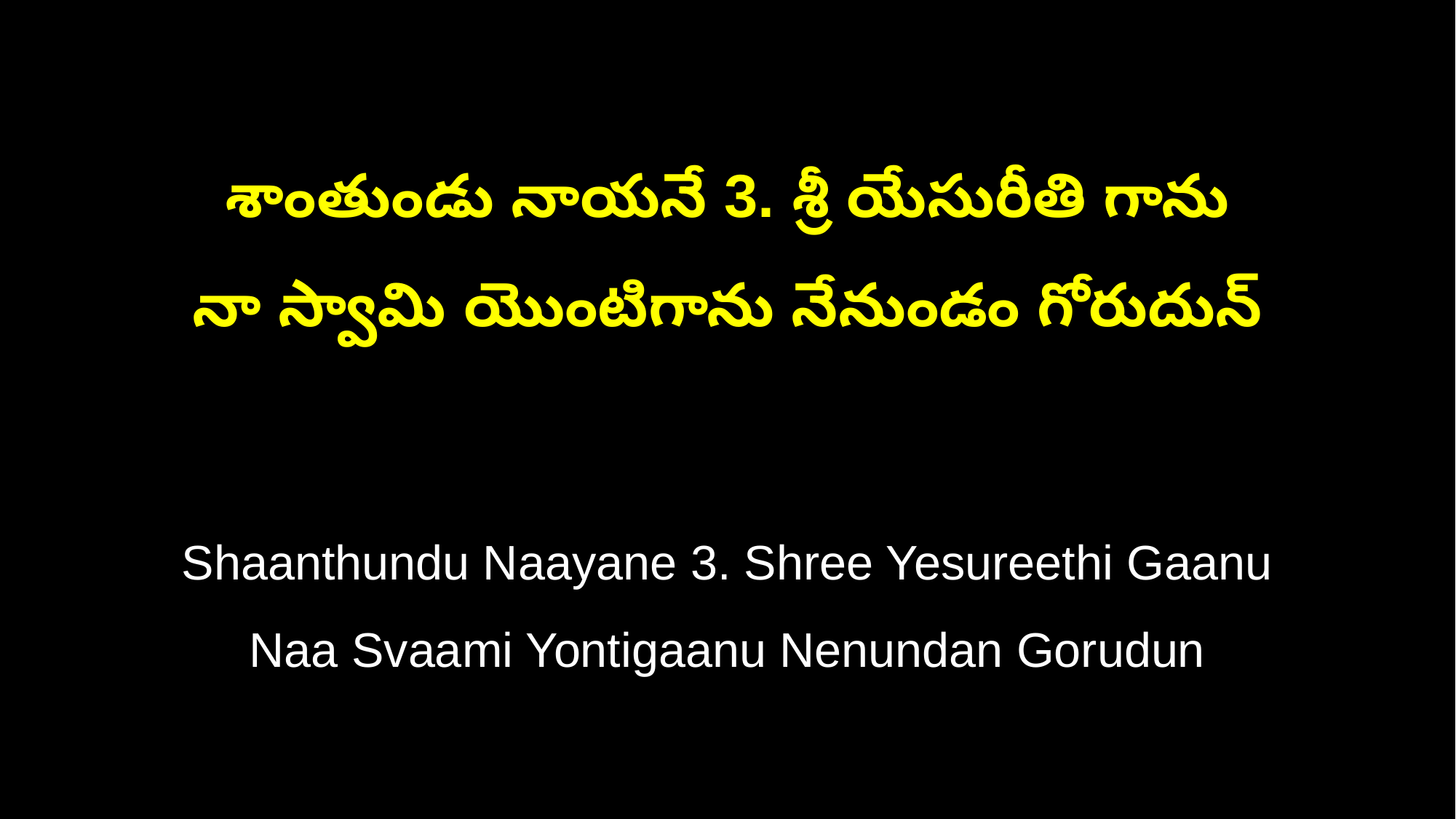

శాంతుండు నాయనే 3. శ్రీ యేసురీతి గాను
నా స్వామి యొంటిగాను నేనుండం గోరుదున్
Shaanthundu Naayane 3. Shree Yesureethi Gaanu
Naa Svaami Yontigaanu Nenundan Gorudun